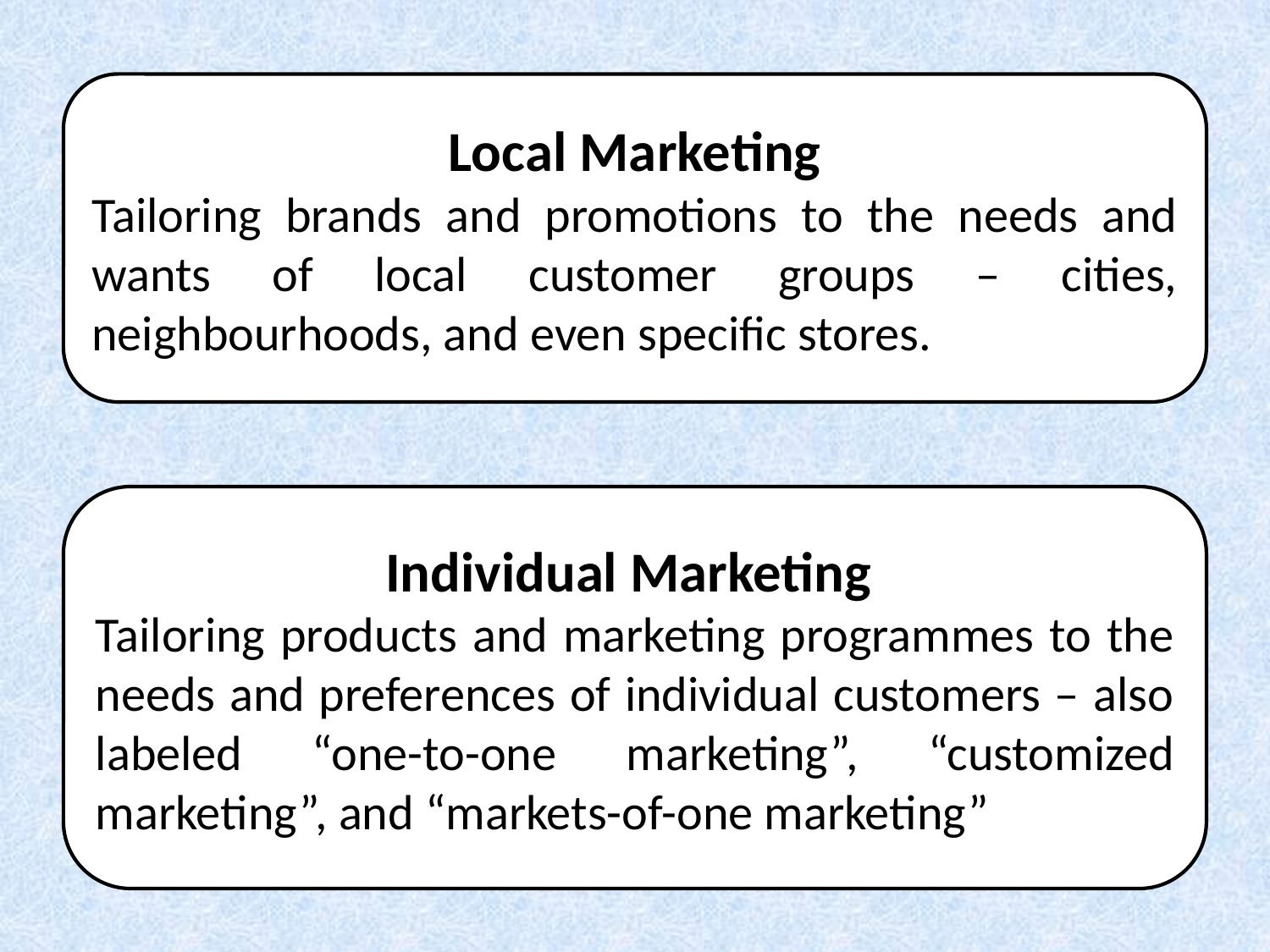

Local Marketing
Tailoring brands and promotions to the needs and wants of local customer groups – cities, neighbourhoods, and even specific stores.

Individual Marketing
Tailoring products and marketing programmes to the needs and preferences of individual customers – also labeled “one-to-one marketing”, “customized marketing”, and “markets-of-one marketing”